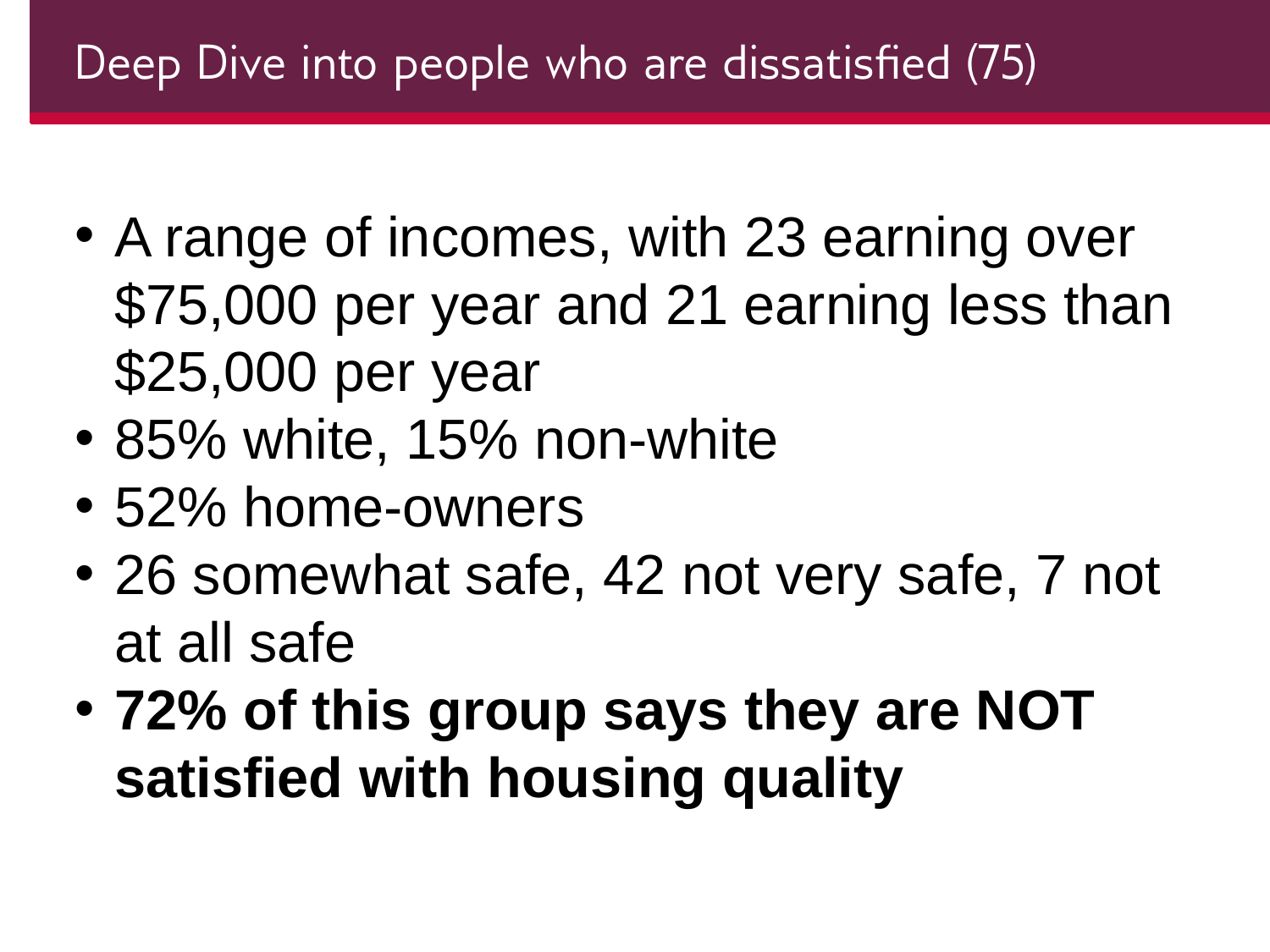

Deep Dive into people who are dissatisfied (75)
A range of incomes, with 23 earning over $75,000 per year and 21 earning less than $25,000 per year
85% white, 15% non-white
52% home-owners
26 somewhat safe, 42 not very safe, 7 not at all safe
72% of this group says they are NOT satisfied with housing quality